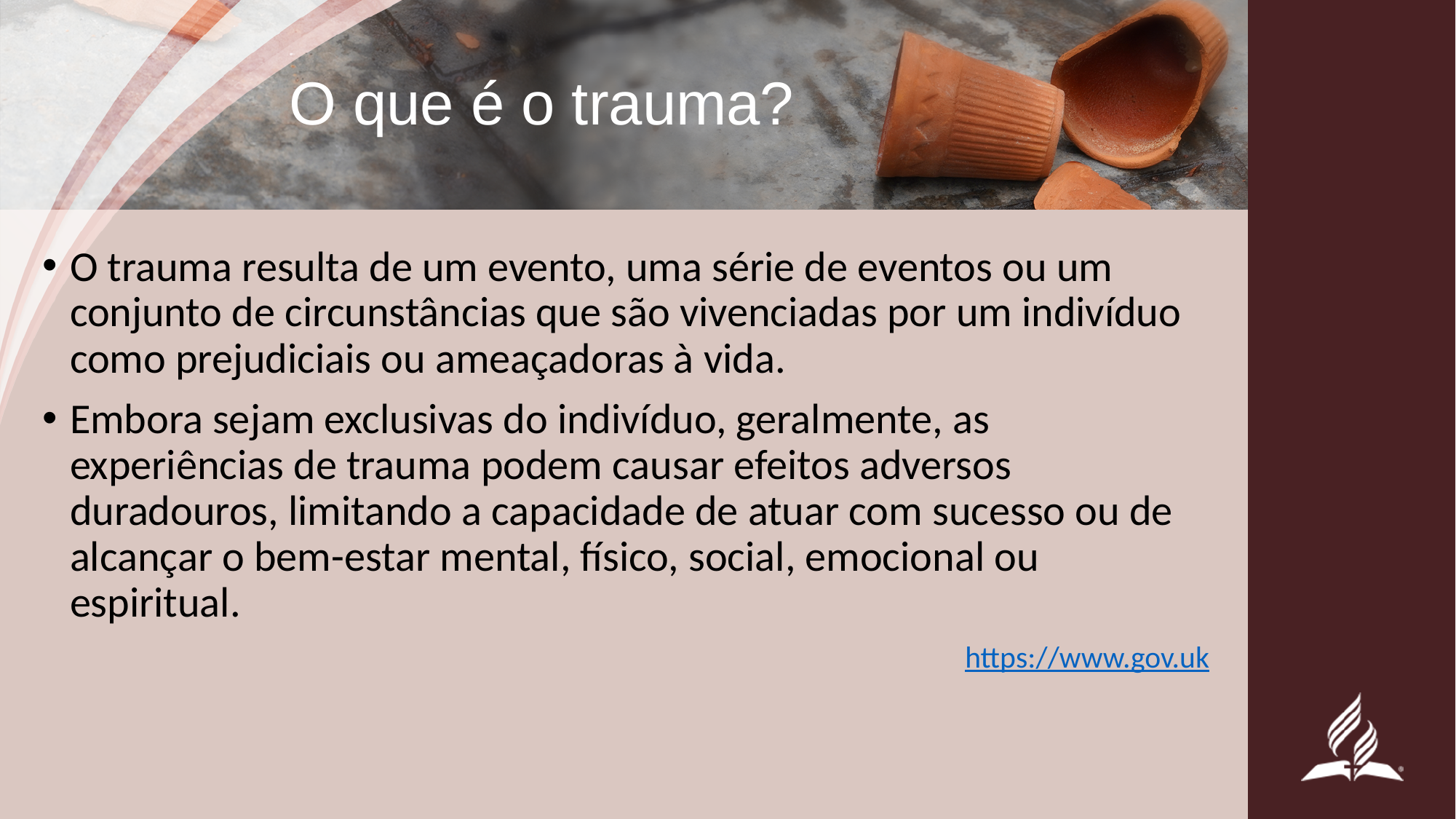

# O que é o trauma?
O trauma resulta de um evento, uma série de eventos ou um conjunto de circunstâncias que são vivenciadas por um indivíduo como prejudiciais ou ameaçadoras à vida.
Embora sejam exclusivas do indivíduo, geralmente, as experiências de trauma podem causar efeitos adversos duradouros, limitando a capacidade de atuar com sucesso ou de alcançar o bem-estar mental, físico, social, emocional ou espiritual.
https://www.gov.uk